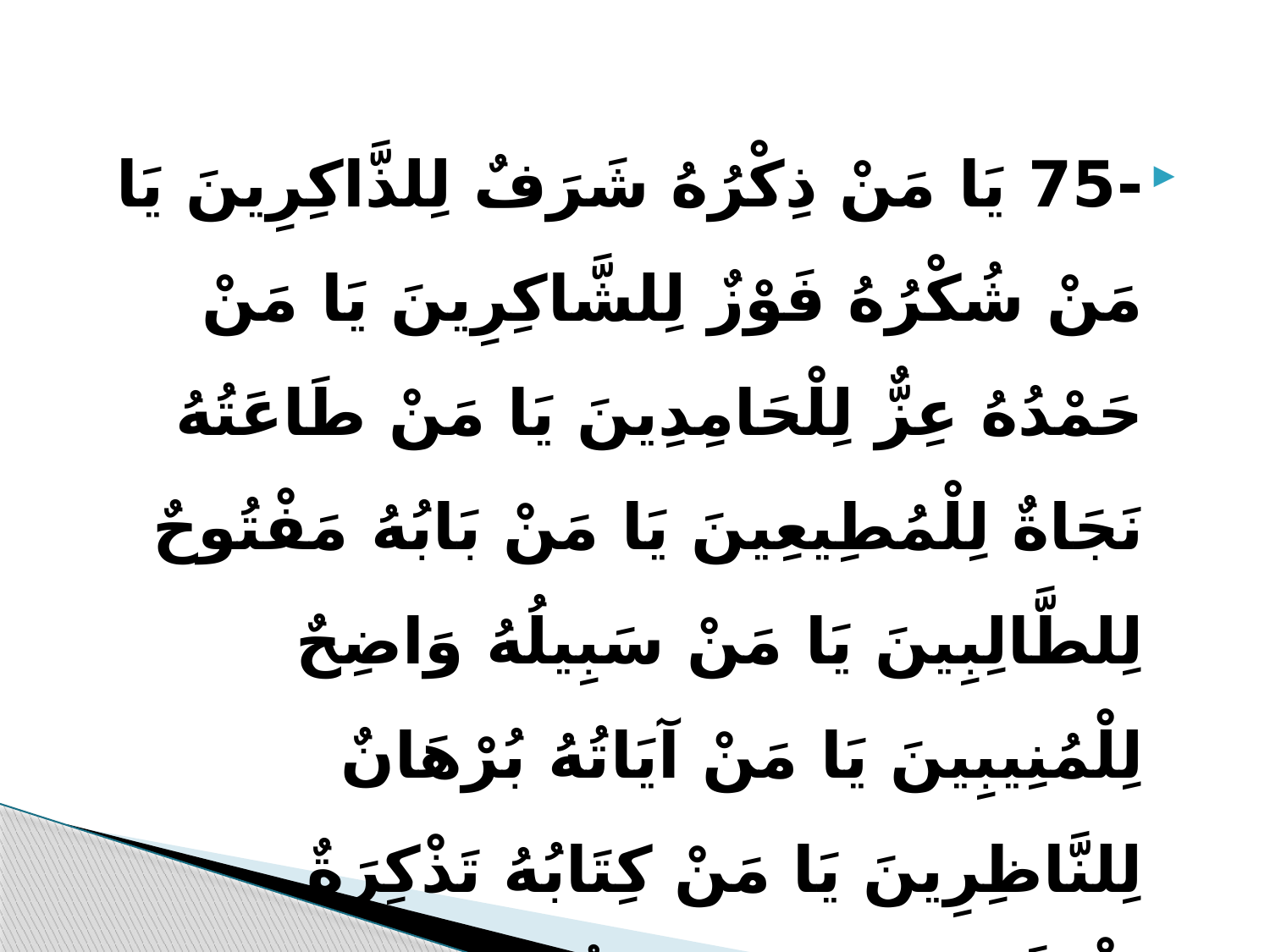

-75 یَا مَنْ ذِکْرُهُ شَرَفٌ لِلذَّاکِرِینَ یَا مَنْ شُکْرُهُ فَوْزٌ لِلشَّاکِرِینَ یَا مَنْ حَمْدُهُ عِزٌّ لِلْحَامِدِینَ یَا مَنْ طَاعَتُهُ نَجَاةٌ لِلْمُطِیعِینَ یَا مَنْ بَابُهُ مَفْتُوحٌ لِلطَّالِبِینَ یَا مَنْ سَبِیلُهُ وَاضِحٌ لِلْمُنِیبِینَ یَا مَنْ آیَاتُهُ بُرْهَانٌ لِلنَّاظِرِینَ یَا مَنْ کِتَابُهُ تَذْکِرَةٌ لِلْمُتَّقِینَ یَا مَنْ رِزْقُهُ عُمُومٌ لِلطَّائِعِینَ وَ الْعَاصِینَ یَا مَنْ رَحْمَتُهُ قَرِیبٌ مِنَ الْمُحْسِنِینَ